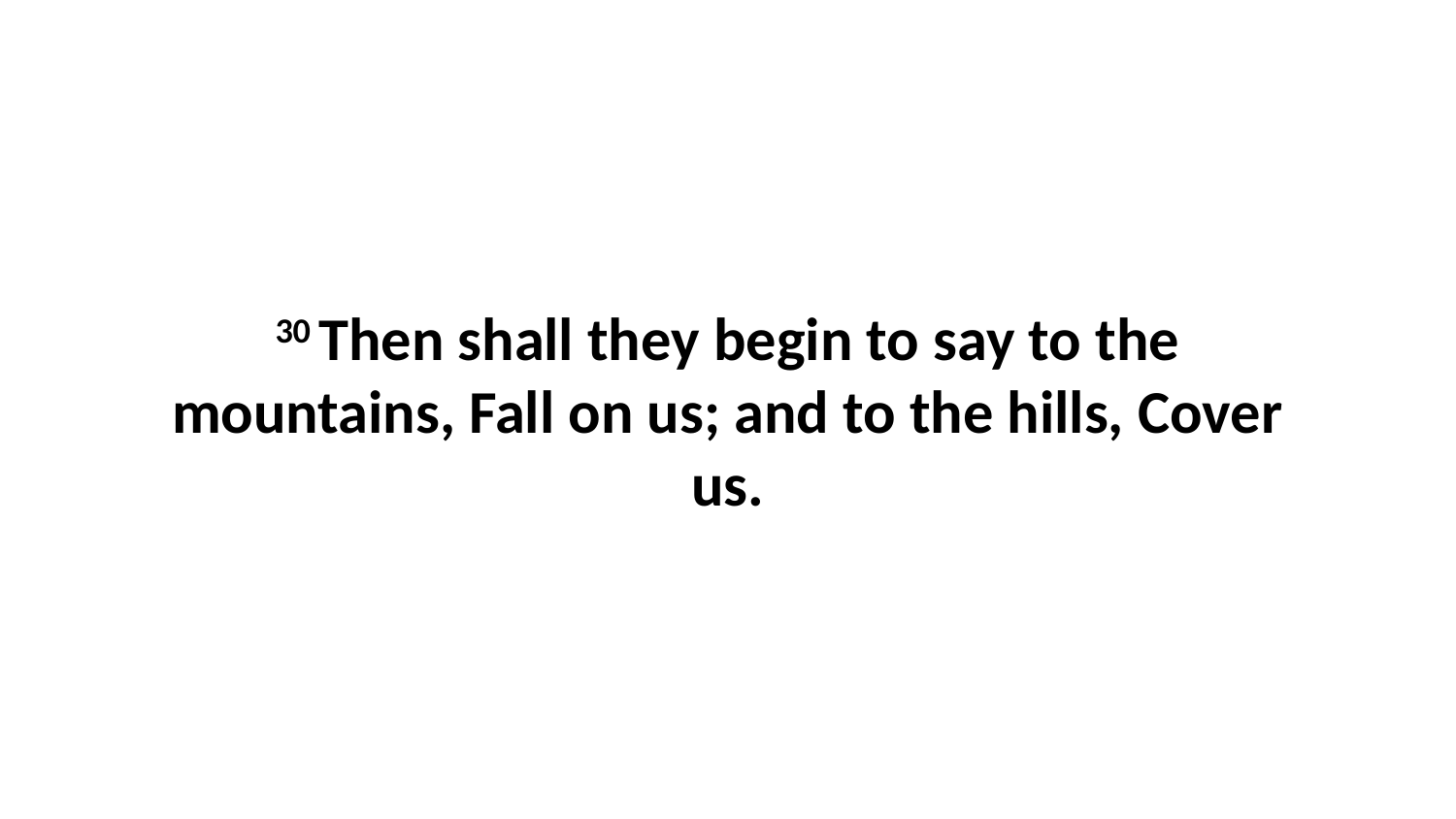

30 Then shall they begin to say to the mountains, Fall on us; and to the hills, Cover us.